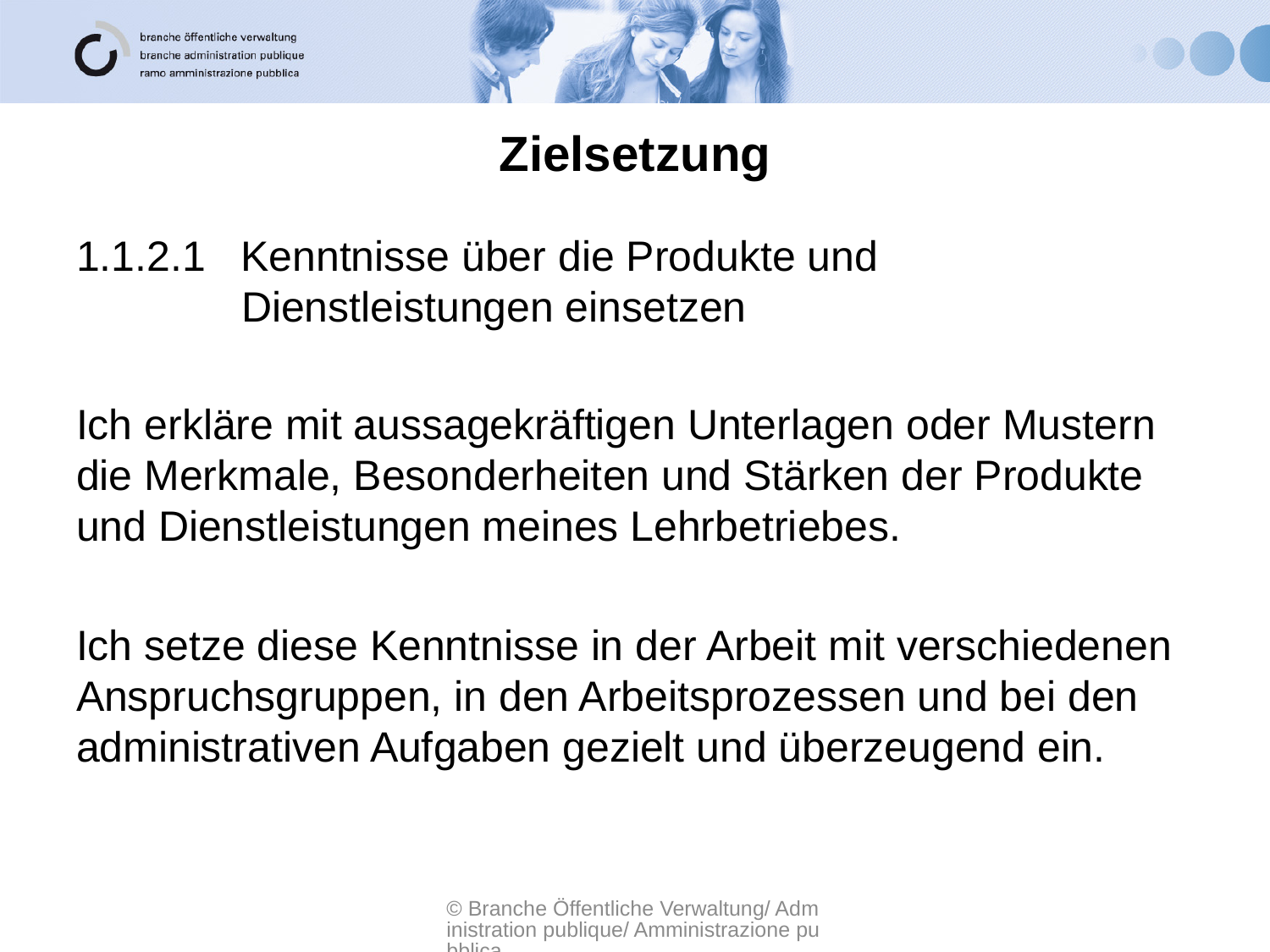

# Zielsetzung
1.1.2.1   Kenntnisse über die Produkte und
              Dienstleistungen einsetzen

Ich erkläre mit aussagekräftigen Unterlagen oder Mustern die Merkmale, Besonderheiten und Stärken der Produkte und Dienstleistungen meines Lehrbetriebes.

Ich setze diese Kenntnisse in der Arbeit mit verschiedenen Anspruchsgruppen, in den Arbeitsprozessen und bei den administrativen Aufgaben gezielt und überzeugend ein.
© Branche Öffentliche Verwaltung/ Administration publique/ Amministrazione pubblica